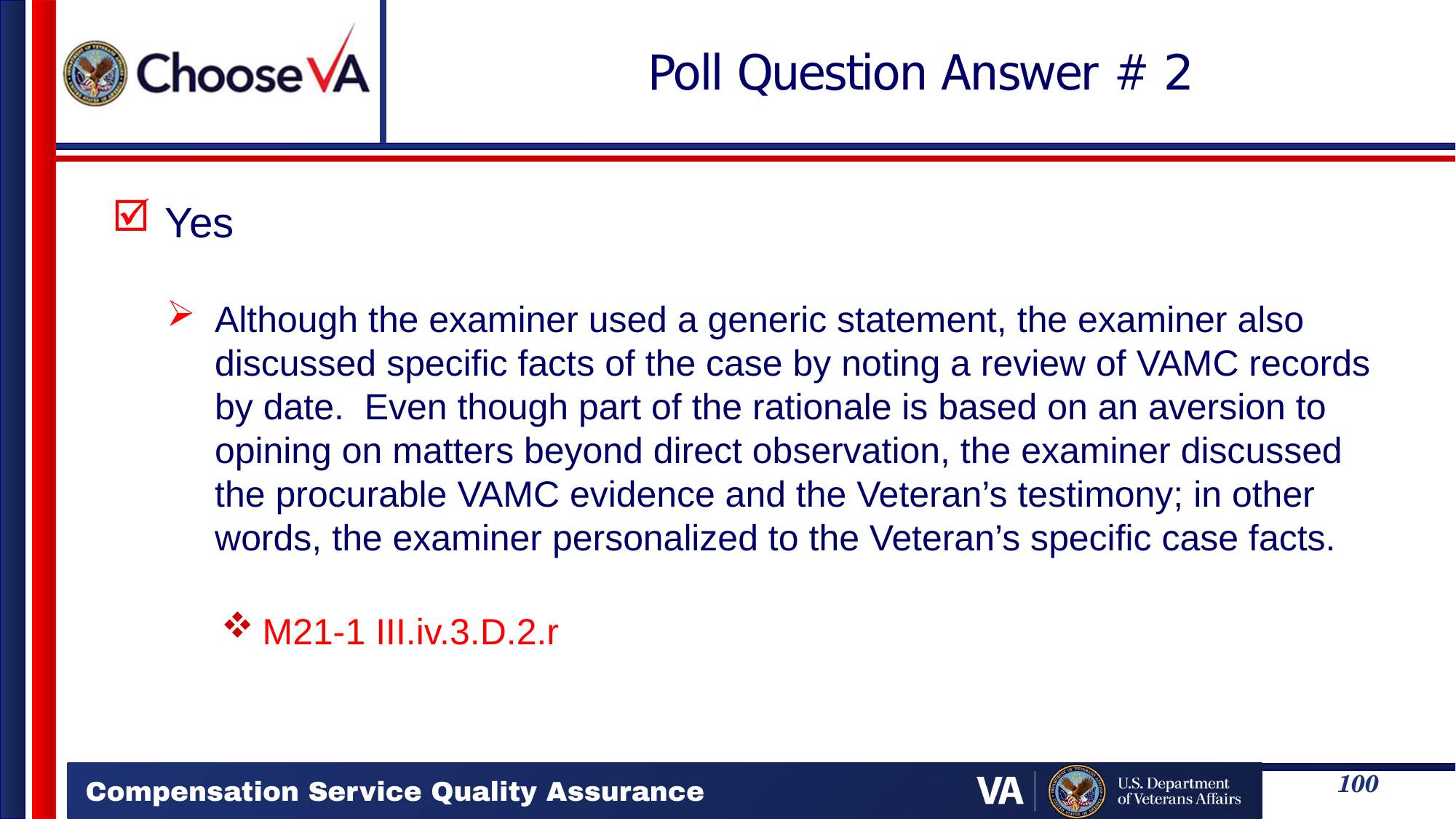

# Poll Question Answer # 2
 Yes

Although the examiner used a generic statement, the examiner also discussed specific facts of the case by noting a review of VAMC records by date.  Even though part of the rationale is based on an aversion to opining on matters beyond direct observation, the examiner discussed the procurable VAMC evidence and the Veteran’s testimony; in other words, the examiner personalized to the Veteran’s specific case facts.

M21-1 III.iv.3.D.2.r
100